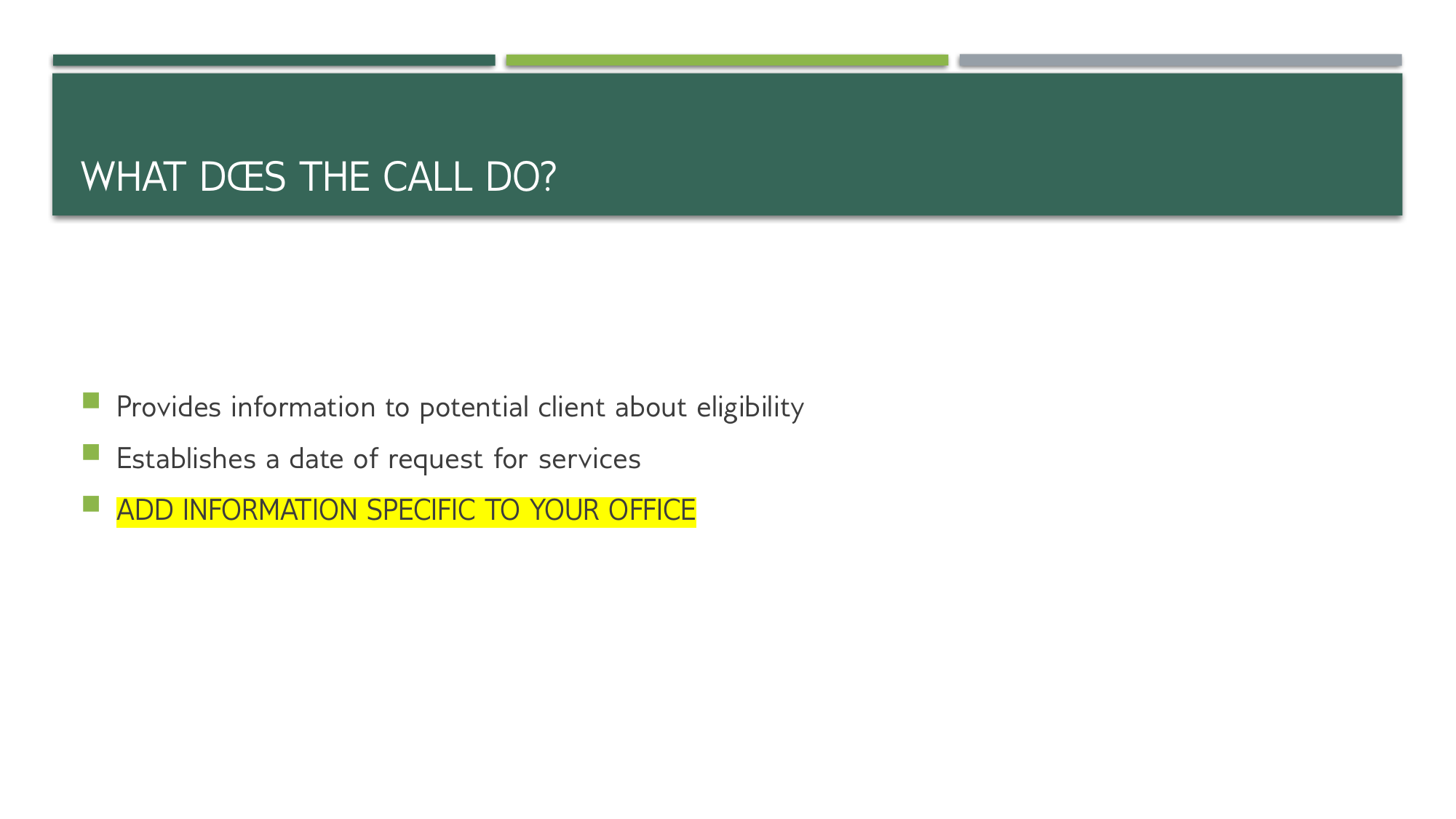

# What does the call do?
Provides information to potential client about eligibility
Establishes a date of request for services
ADD INFORMATION SPECIFIC TO YOUR OFFICE